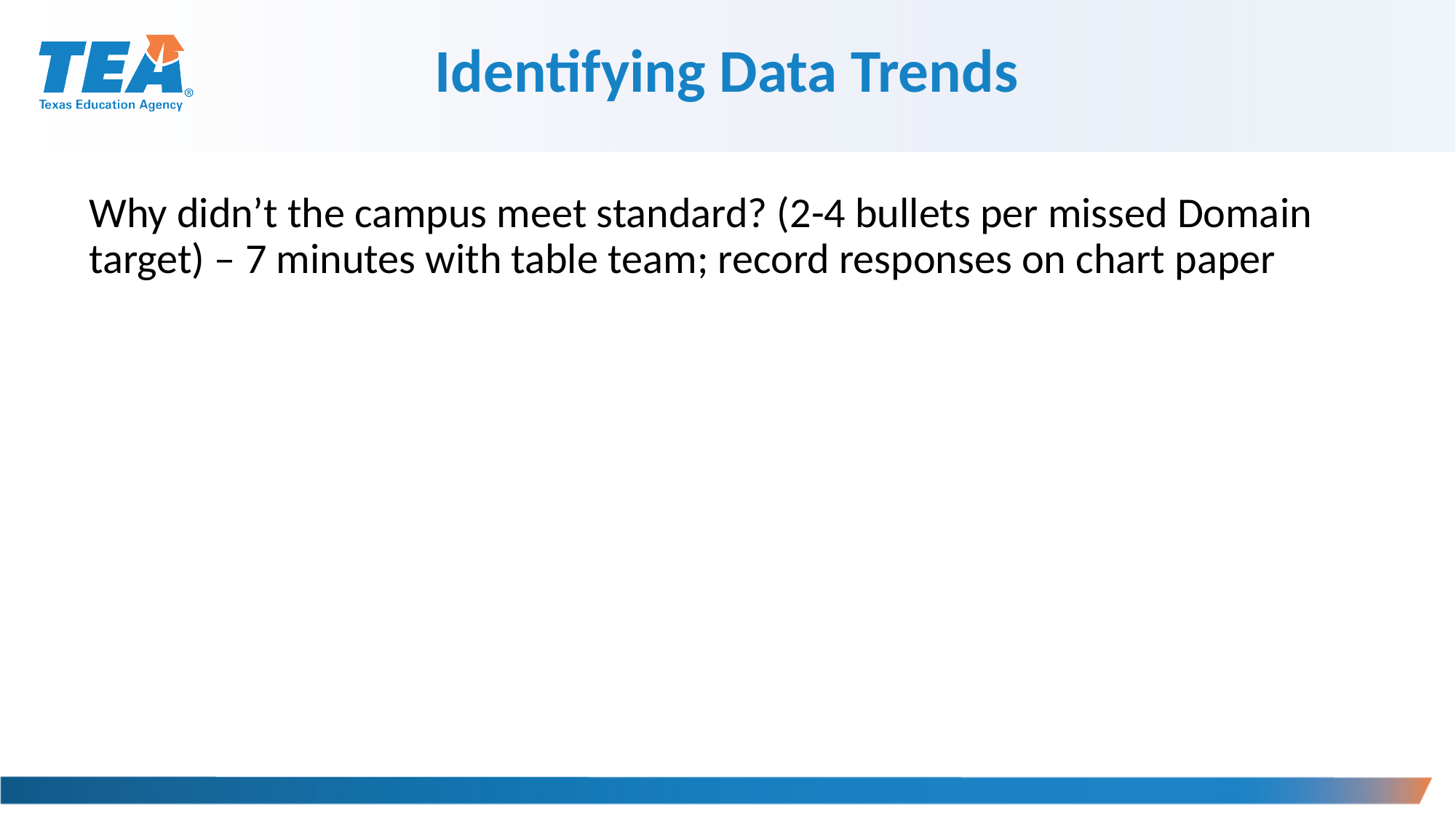

Identifying Data Trends
Why didn’t the campus meet standard? (2-4 bullets per missed Domain target) – 7 minutes with table team; record responses on chart paper